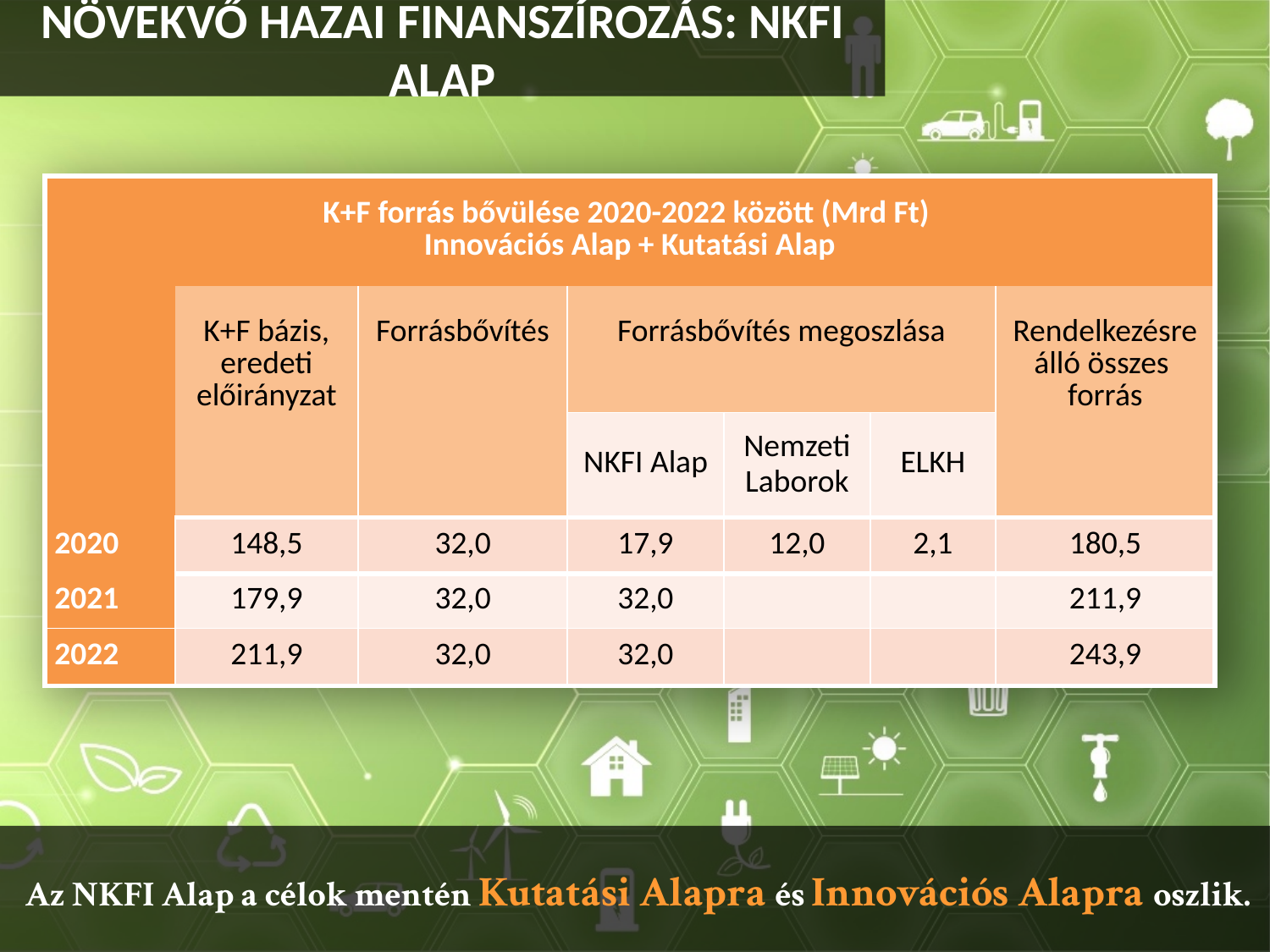

Növekvő hazai finanszírozás: NKFI Alap
| K+F forrás bővülése 2020-2022 között (Mrd Ft)  Innovációs Alap + Kutatási Alap |  |  |  |  |  |  |
| --- | --- | --- | --- | --- | --- | --- |
|  | K+F bázis, eredeti előirányzat | Forrásbővítés | Forrásbővítés megoszlása |  |  | Rendelkezésre álló összes forrás |
|  |  |  | NKFI Alap | Nemzeti Laborok | ELKH |  |
| 2020 | 148,5 | 32,0 | 17,9 | 12,0 | 2,1 | 180,5 |
| 2021 | 179,9 | 32,0 | 32,0 |  |  | 211,9 |
| 2022 | 211,9 | 32,0 | 32,0 |  |  | 243,9 |
Az NKFI Alap a célok mentén Kutatási Alapra és Innovációs Alapra oszlik.